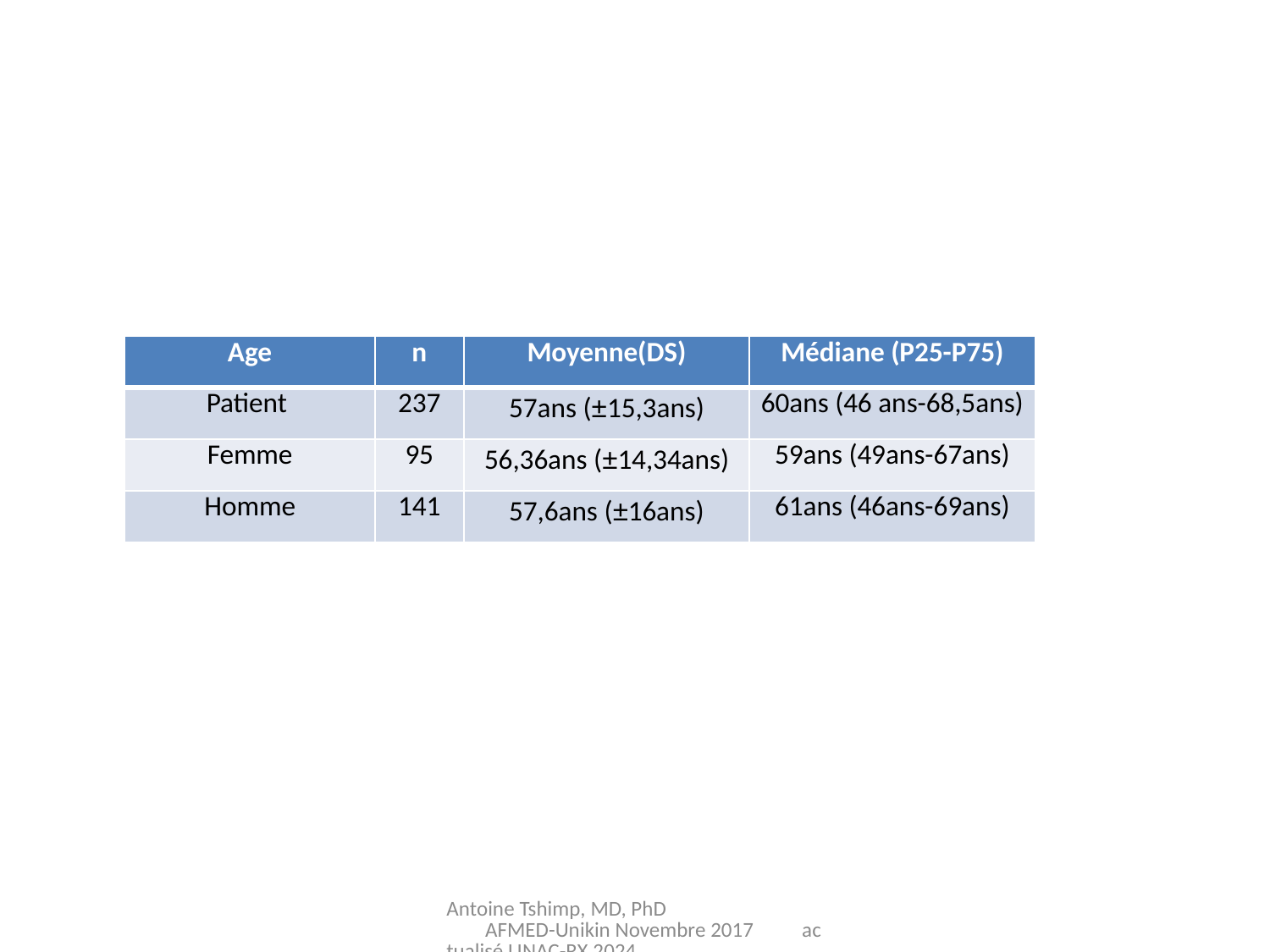

#
| Age | n | Moyenne(DS) | Médiane (P25-P75) |
| --- | --- | --- | --- |
| Patient | 237 | 57ans (±15,3ans) | 60ans (46 ans-68,5ans) |
| Femme | 95 | 56,36ans (±14,34ans) | 59ans (49ans-67ans) |
| Homme | 141 | 57,6ans (±16ans) | 61ans (46ans-69ans) |
Antoine Tshimp, MD, PhD                                        AFMED-Unikin Novembre 2017          actualisé LINAC-RX 2024